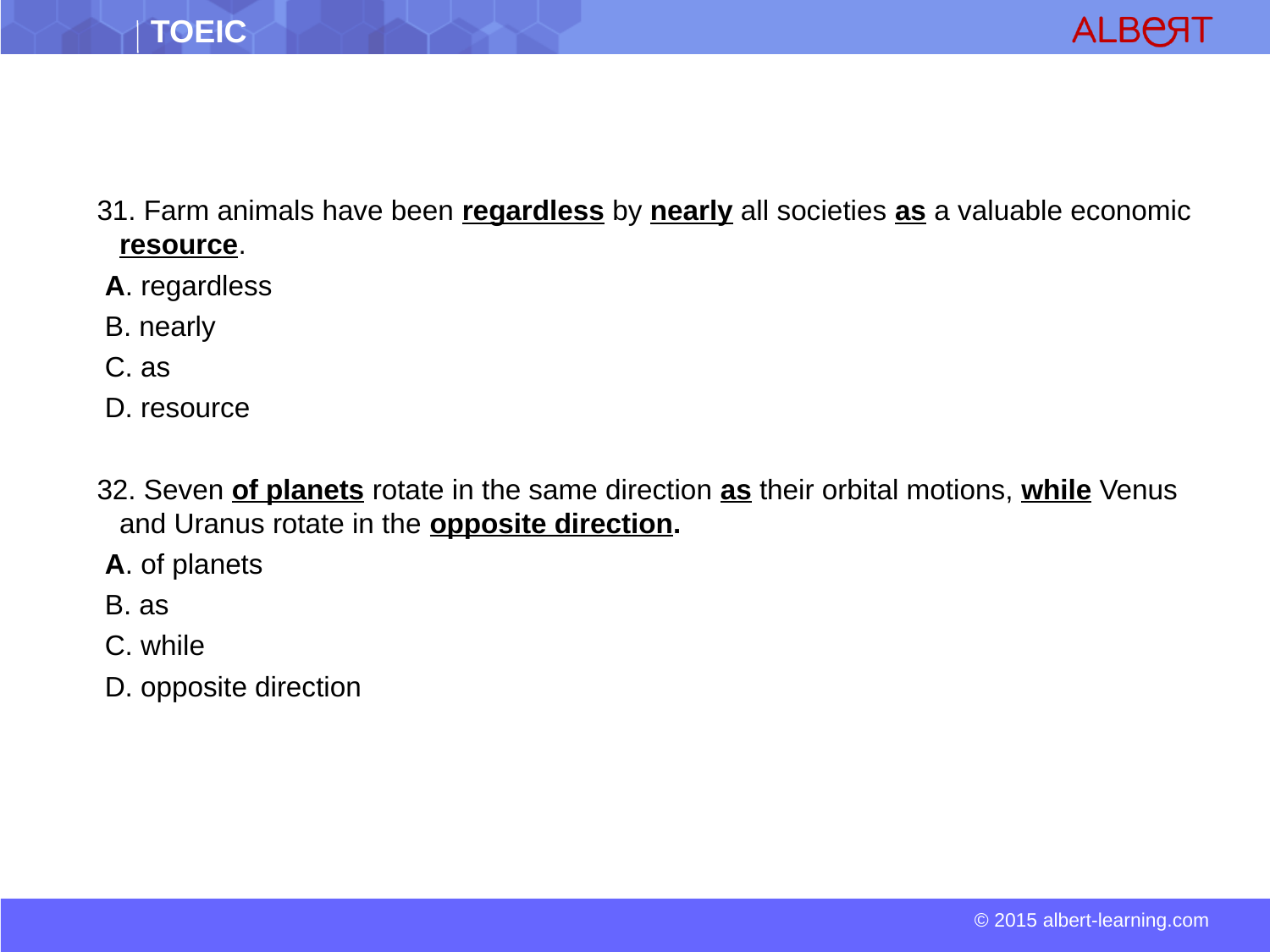

31. Farm animals have been regardless by nearly all societies as a valuable economic resource.
 A. regardless
 B. nearly
 C. as
 D. resource

32. Seven of planets rotate in the same direction as their orbital motions, while Venus and Uranus rotate in the opposite direction.
 A. of planets
 B. as
 C. while
 D. opposite direction